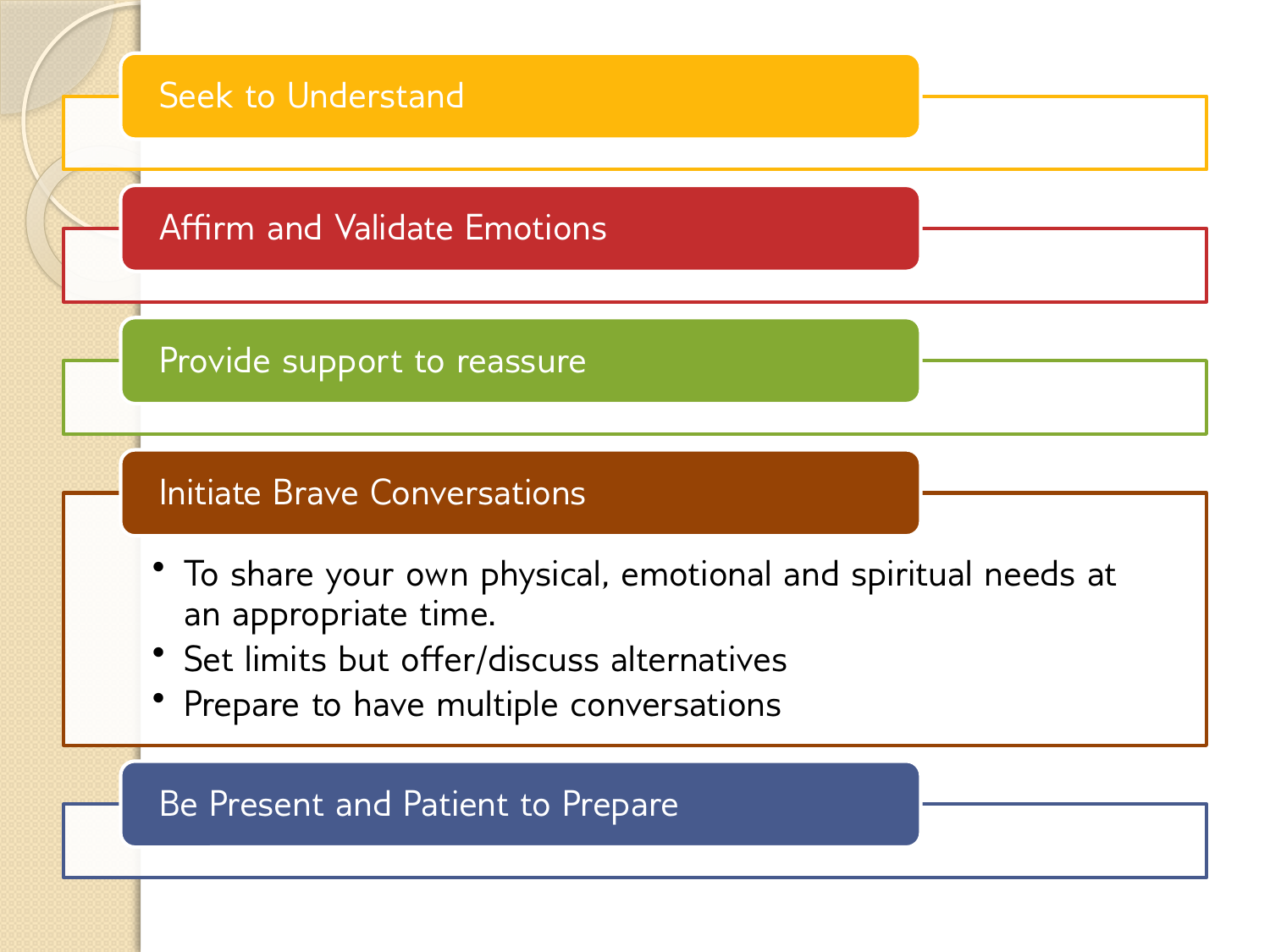

#
Seek to Understand
Affirm and Validate Emotions
Provide support to reassure
To share your own physical, emotional and spiritual needs at an appropriate time.
Set limits but offer/discuss alternatives
Prepare to have multiple conversations
Initiate Brave Conversations
Be Present and Patient to Prepare